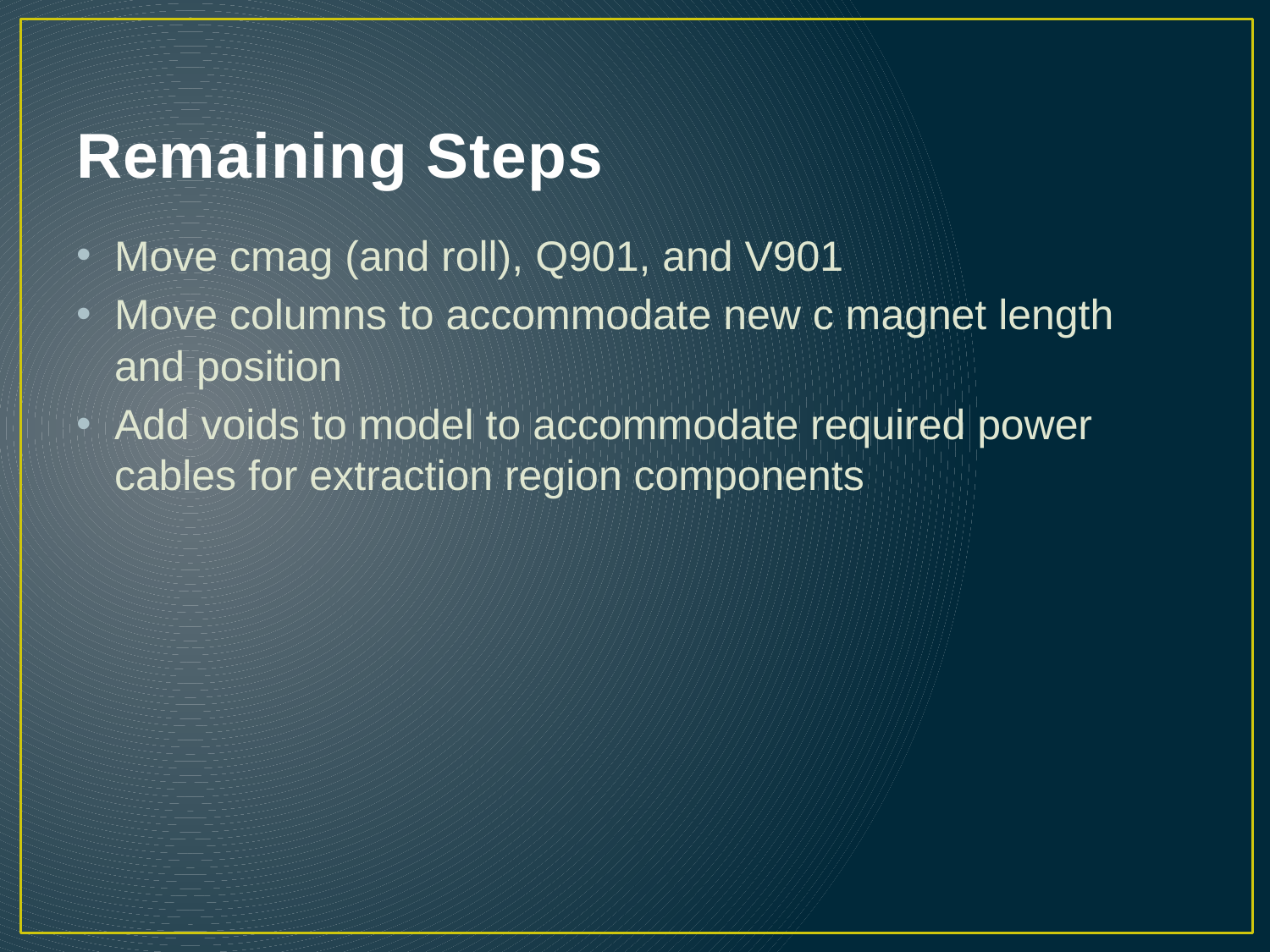

# Remaining Steps
Move cmag (and roll), Q901, and V901
Move columns to accommodate new c magnet length and position
Add voids to model to accommodate required power cables for extraction region components